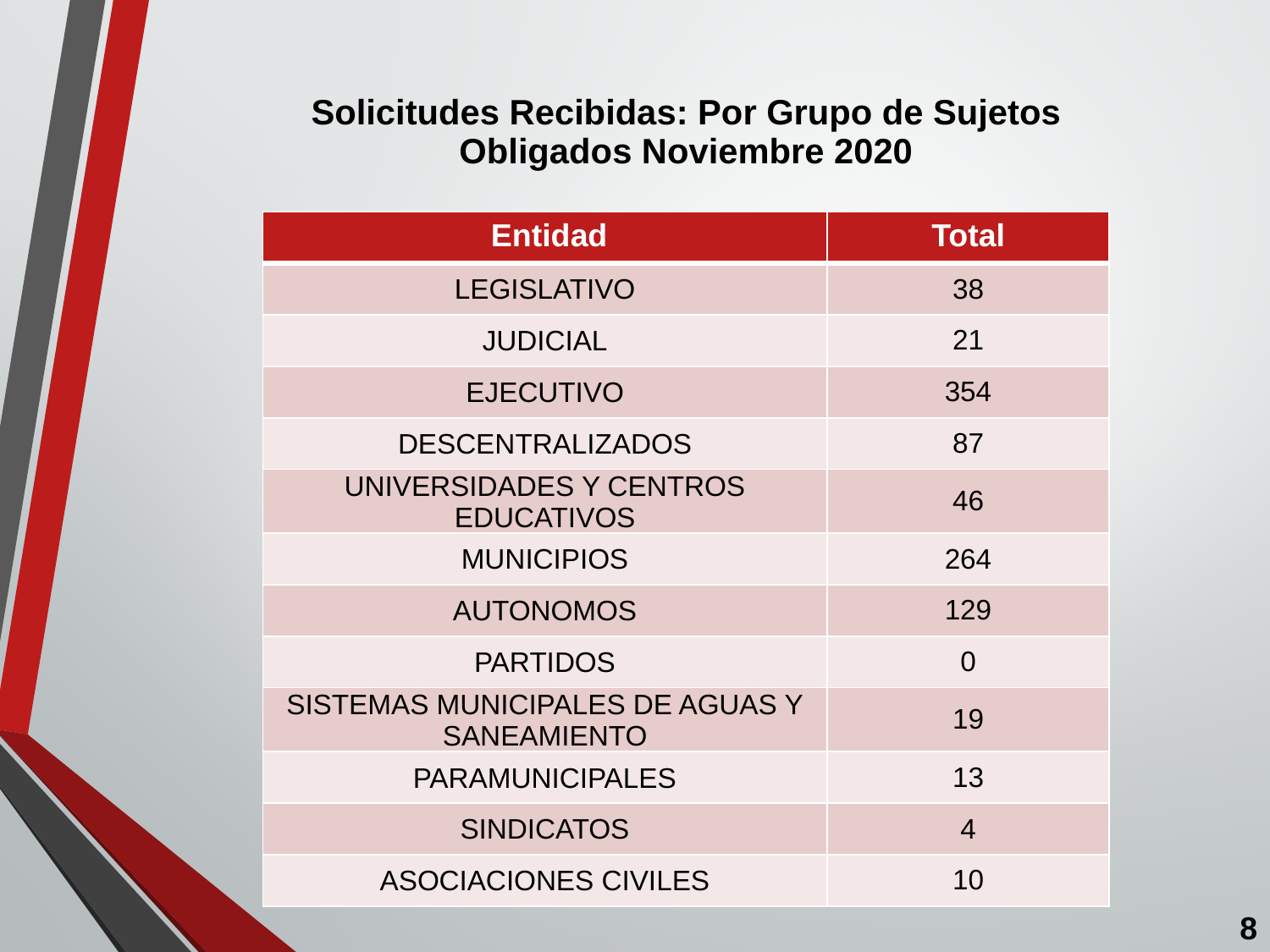

# Solicitudes Recibidas: Por Grupo de Sujetos Obligados Noviembre 2020
| Entidad | Total |
| --- | --- |
| LEGISLATIVO | 38 |
| JUDICIAL | 21 |
| EJECUTIVO | 354 |
| DESCENTRALIZADOS | 87 |
| UNIVERSIDADES Y CENTROS EDUCATIVOS | 46 |
| MUNICIPIOS | 264 |
| AUTONOMOS | 129 |
| PARTIDOS | 0 |
| SISTEMAS MUNICIPALES DE AGUAS Y SANEAMIENTO | 19 |
| PARAMUNICIPALES | 13 |
| SINDICATOS | 4 |
| ASOCIACIONES CIVILES | 10 |
8